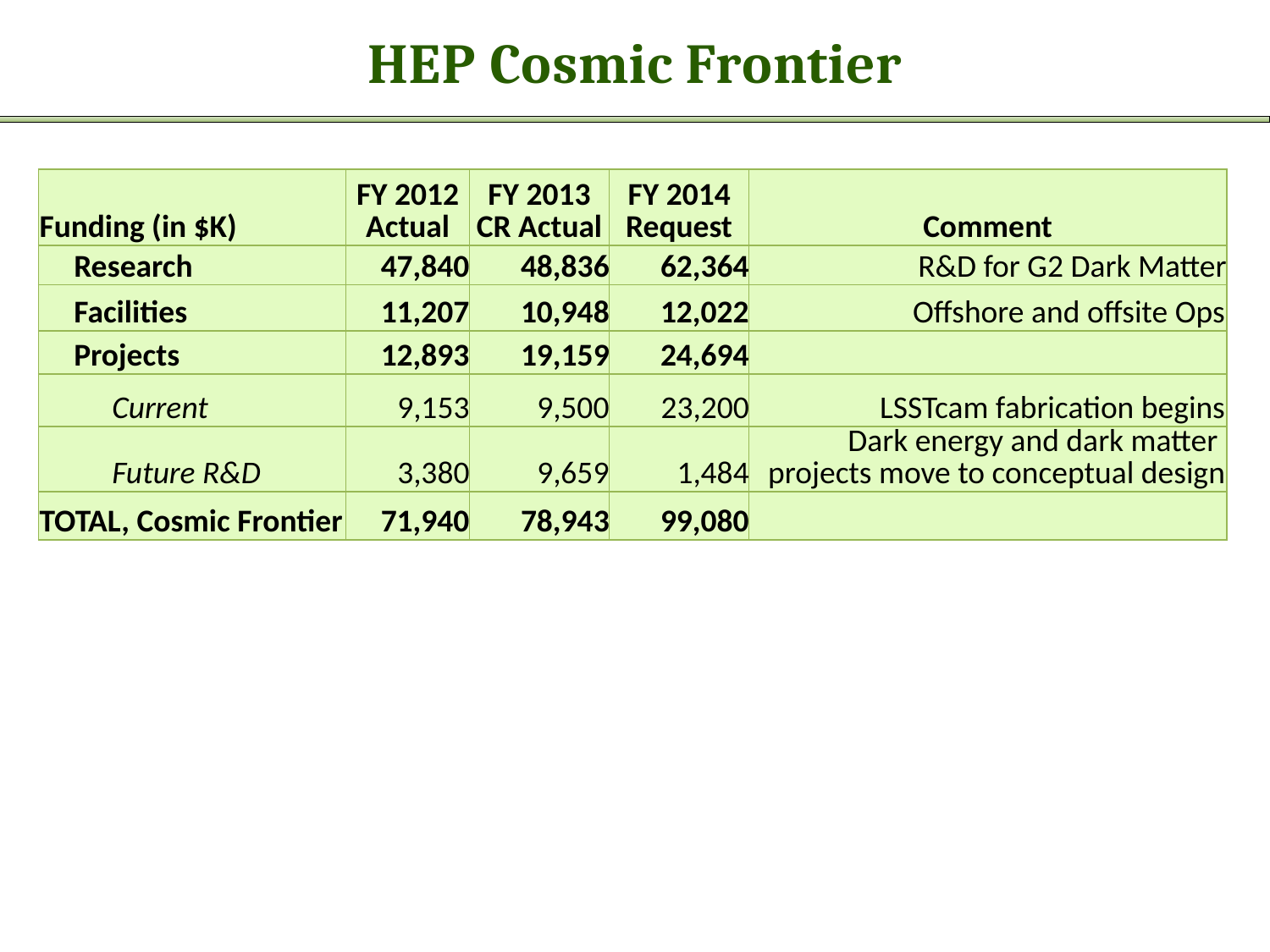

# HEP Cosmic Frontier

| Funding (in $K) | FY 2012 Actual | FY 2013 CR Actual | FY 2014 Request | Comment |
| --- | --- | --- | --- | --- |
| Research | 47,840 | 48,836 | 62,364 | R&D for G2 Dark Matter |
| Facilities | 11,207 | 10,948 | 12,022 | Offshore and offsite Ops |
| Projects | 12,893 | 19,159 | 24,694 |  |
| Current | 9,153 | 9,500 | 23,200 | LSSTcam fabrication begins |
| Future R&D | 3,380 | 9,659 | 1,484 | Dark energy and dark matter projects move to conceptual design |
| TOTAL, Cosmic Frontier | 71,940 | 78,943 | 99,080 |  |